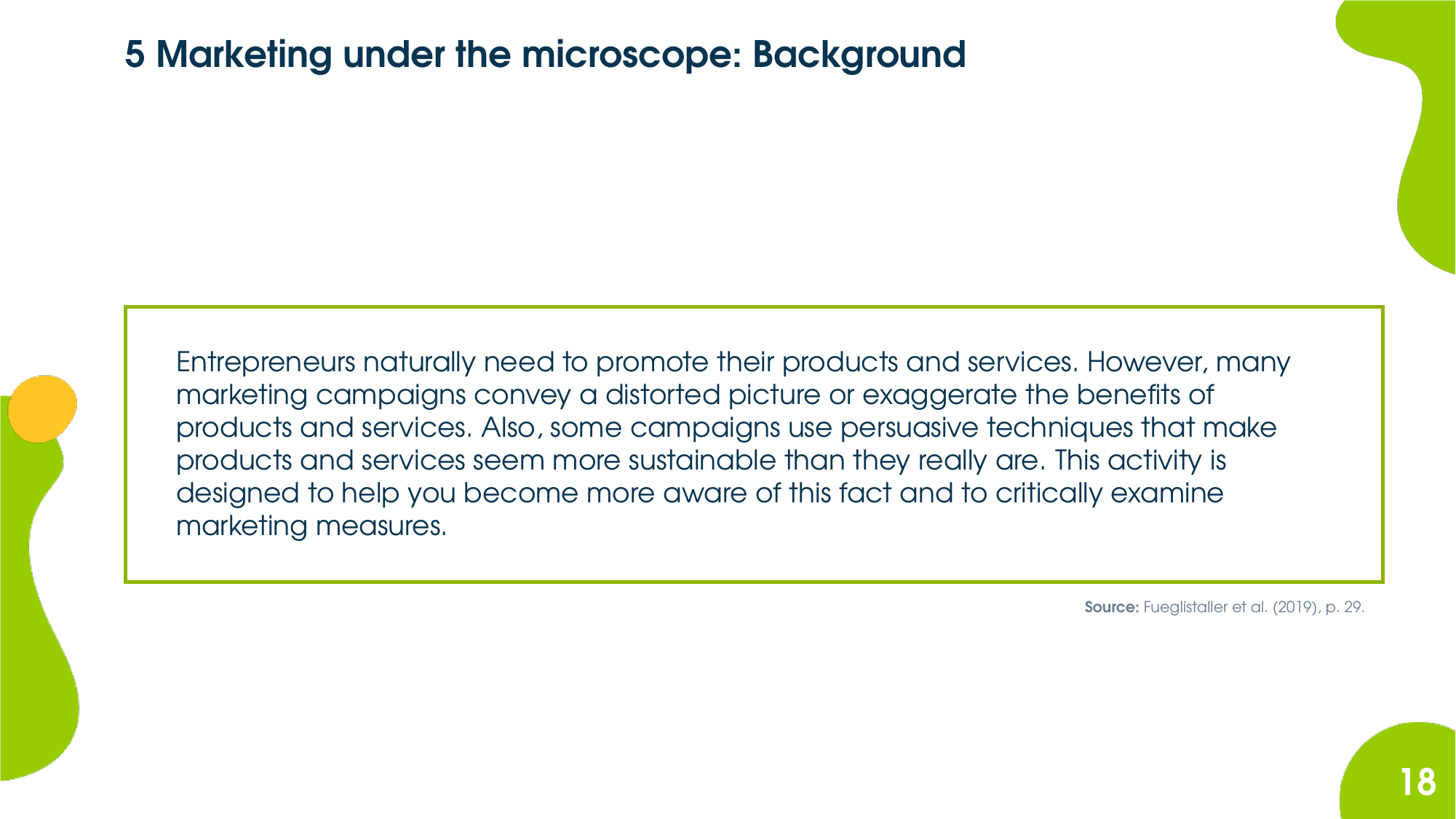

5 Marketing under the microscope: Background

Entrepreneurs naturally need to promote their products and services. However, many marketing campaigns convey a distorted picture or exaggerate the benefits of products and services. Also, some campaigns use persuasive techniques that make products and services seem more sustainable than they really are. This activity is designed to help you become more aware of this fact and to critically examine marketing measures.
Source: Fueglistaller et al. (2019), p. 29.
18